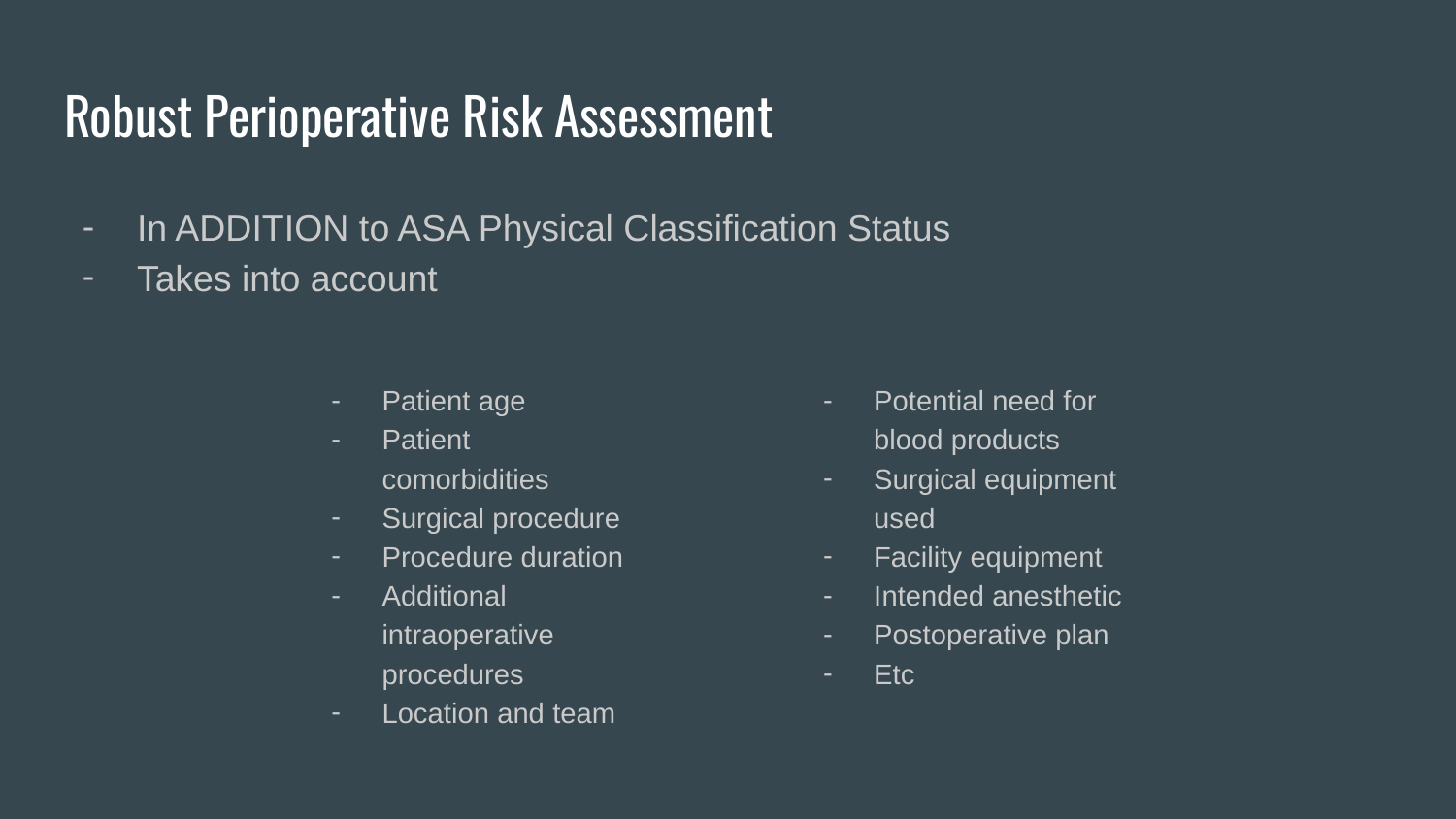

# Robust Perioperative Risk Assessment
In ADDITION to ASA Physical Classification Status
Takes into account

Patient age
Patient comorbidities
Surgical procedure
Procedure duration
Additional intraoperative procedures
Location and team

Potential need for blood products
Surgical equipment used
Facility equipment
Intended anesthetic
Postoperative plan
Etc